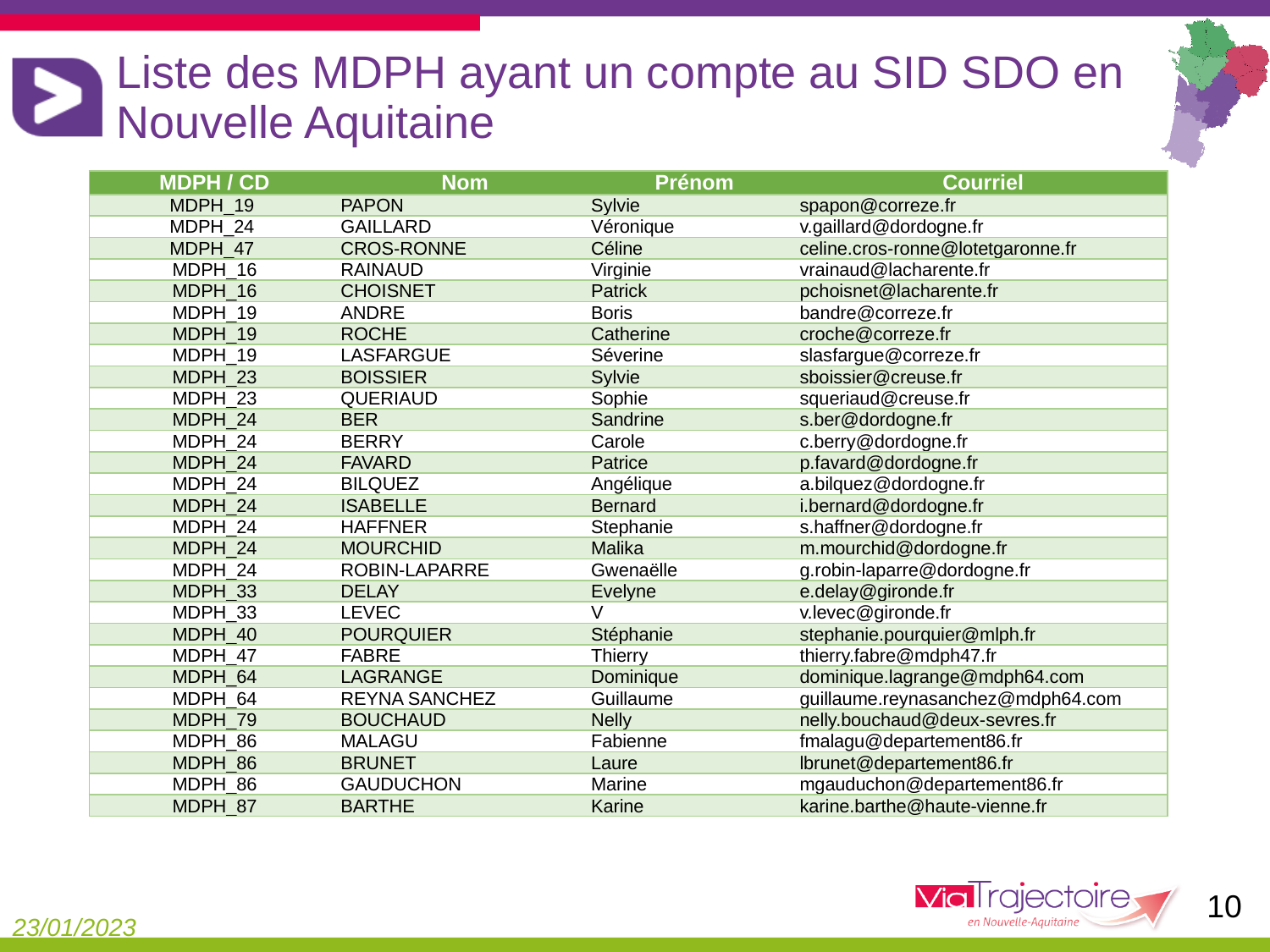

# Liste des MDPH ayant un compte au SID SDO en Nouvelle Aquitaine
| MDPH / CD | Nom | Prénom | Courriel |
| --- | --- | --- | --- |
| MDPH\_19 | PAPON | Sylvie | spapon@correze.fr |
| MDPH\_24 | GAILLARD | Véronique | v.gaillard@dordogne.fr |
| MDPH\_47 | CROS-RONNE | Céline | celine.cros-ronne@lotetgaronne.fr |
| MDPH\_16 | RAINAUD | Virginie | vrainaud@lacharente.fr |
| MDPH\_16 | CHOISNET | Patrick | pchoisnet@lacharente.fr |
| MDPH\_19 | ANDRE | Boris | bandre@correze.fr |
| MDPH\_19 | ROCHE | Catherine | croche@correze.fr |
| MDPH\_19 | LASFARGUE | Séverine | slasfargue@correze.fr |
| MDPH\_23 | BOISSIER | Sylvie | sboissier@creuse.fr |
| MDPH\_23 | QUERIAUD | Sophie | squeriaud@creuse.fr |
| MDPH\_24 | BER | Sandrine | s.ber@dordogne.fr |
| MDPH\_24 | BERRY | Carole | c.berry@dordogne.fr |
| MDPH\_24 | FAVARD | Patrice | p.favard@dordogne.fr |
| MDPH\_24 | BILQUEZ | Angélique | a.bilquez@dordogne.fr |
| MDPH\_24 | ISABELLE | Bernard | i.bernard@dordogne.fr |
| MDPH\_24 | HAFFNER | Stephanie | s.haffner@dordogne.fr |
| MDPH\_24 | MOURCHID | Malika | m.mourchid@dordogne.fr |
| MDPH\_24 | ROBIN-LAPARRE | Gwenaëlle | g.robin-laparre@dordogne.fr |
| MDPH\_33 | DELAY | Evelyne | e.delay@gironde.fr |
| MDPH\_33 | LEVEC | V | v.levec@gironde.fr |
| MDPH\_40 | POURQUIER | Stéphanie | stephanie.pourquier@mlph.fr |
| MDPH\_47 | FABRE | Thierry | thierry.fabre@mdph47.fr |
| MDPH\_64 | LAGRANGE | Dominique | dominique.lagrange@mdph64.com |
| MDPH\_64 | REYNA SANCHEZ | Guillaume | guillaume.reynasanchez@mdph64.com |
| MDPH\_79 | BOUCHAUD | Nelly | nelly.bouchaud@deux-sevres.fr |
| MDPH\_86 | MALAGU | Fabienne | fmalagu@departement86.fr |
| MDPH\_86 | BRUNET | Laure | lbrunet@departement86.fr |
| MDPH\_86 | GAUDUCHON | Marine | mgauduchon@departement86.fr |
| MDPH\_87 | BARTHE | Karine | karine.barthe@haute-vienne.fr |
10